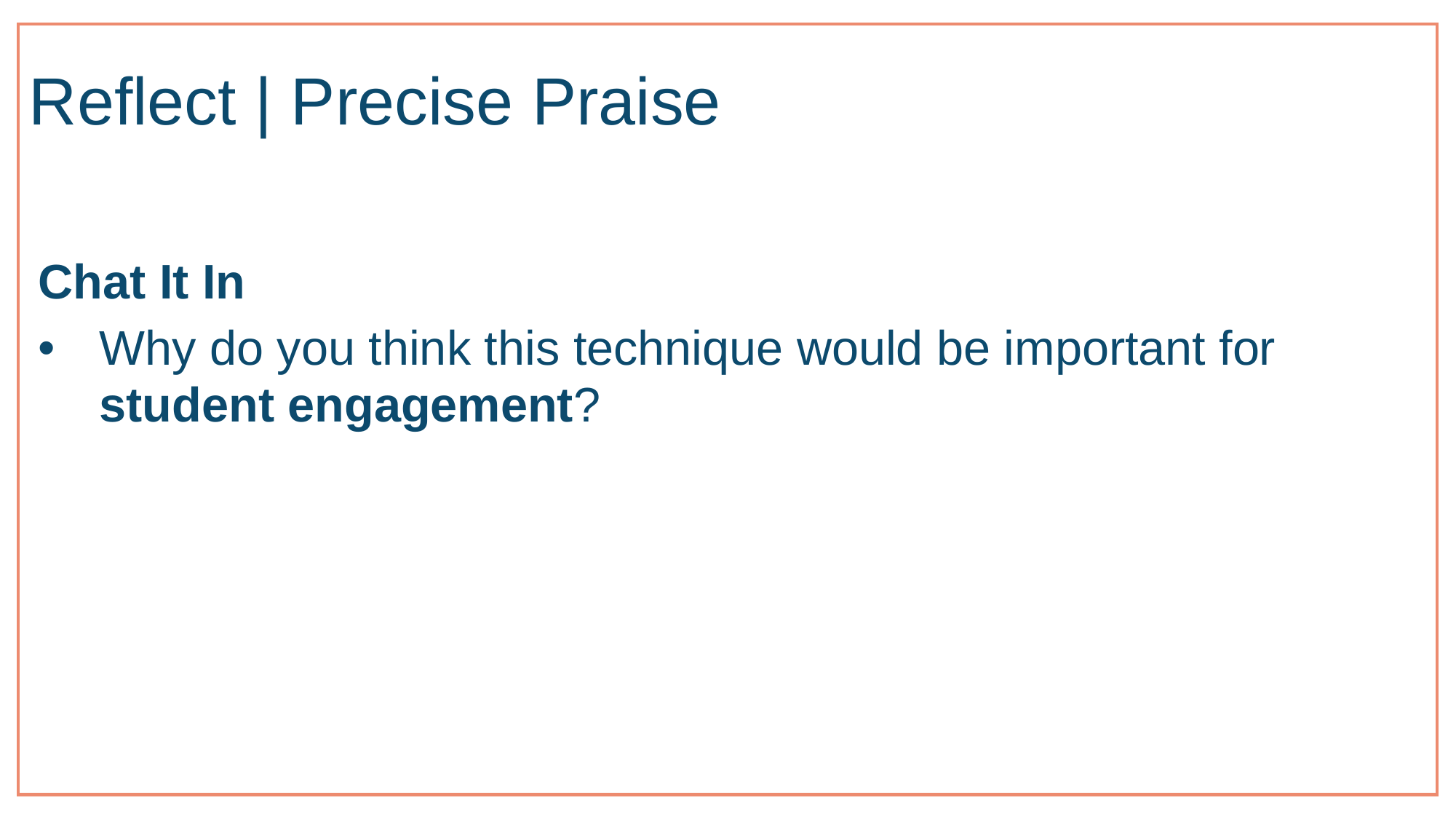

# Reflect | Precise Praise
Chat It In
Why do you think this technique would be important for student engagement?